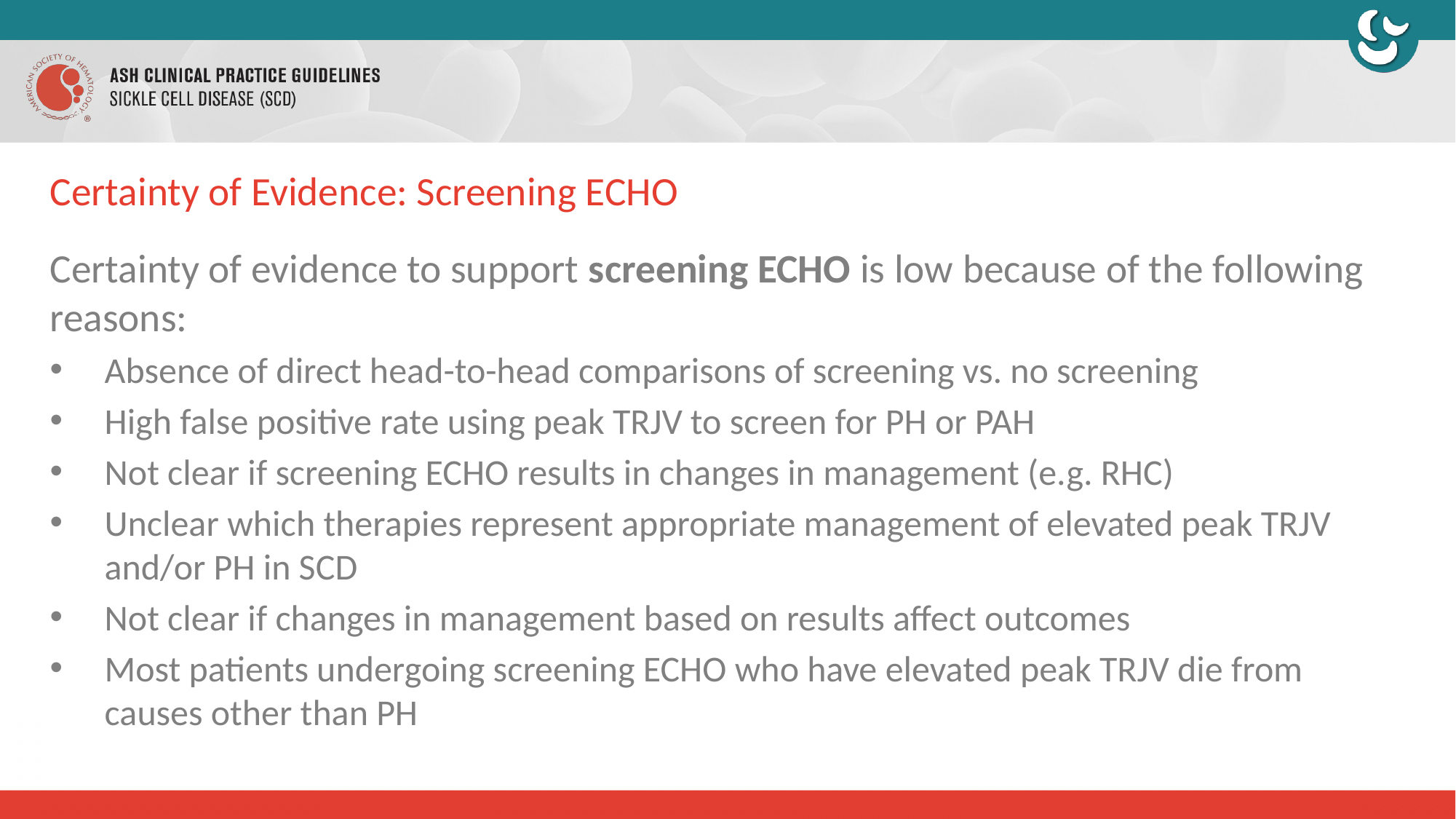

# Certainty of Evidence: Screening ECHO
Certainty of evidence to support screening ECHO is low because of the following reasons:
Absence of direct head-to-head comparisons of screening vs. no screening
High false positive rate using peak TRJV to screen for PH or PAH
Not clear if screening ECHO results in changes in management (e.g. RHC)
Unclear which therapies represent appropriate management of elevated peak TRJV and/or PH in SCD
Not clear if changes in management based on results affect outcomes
Most patients undergoing screening ECHO who have elevated peak TRJV die from causes other than PH